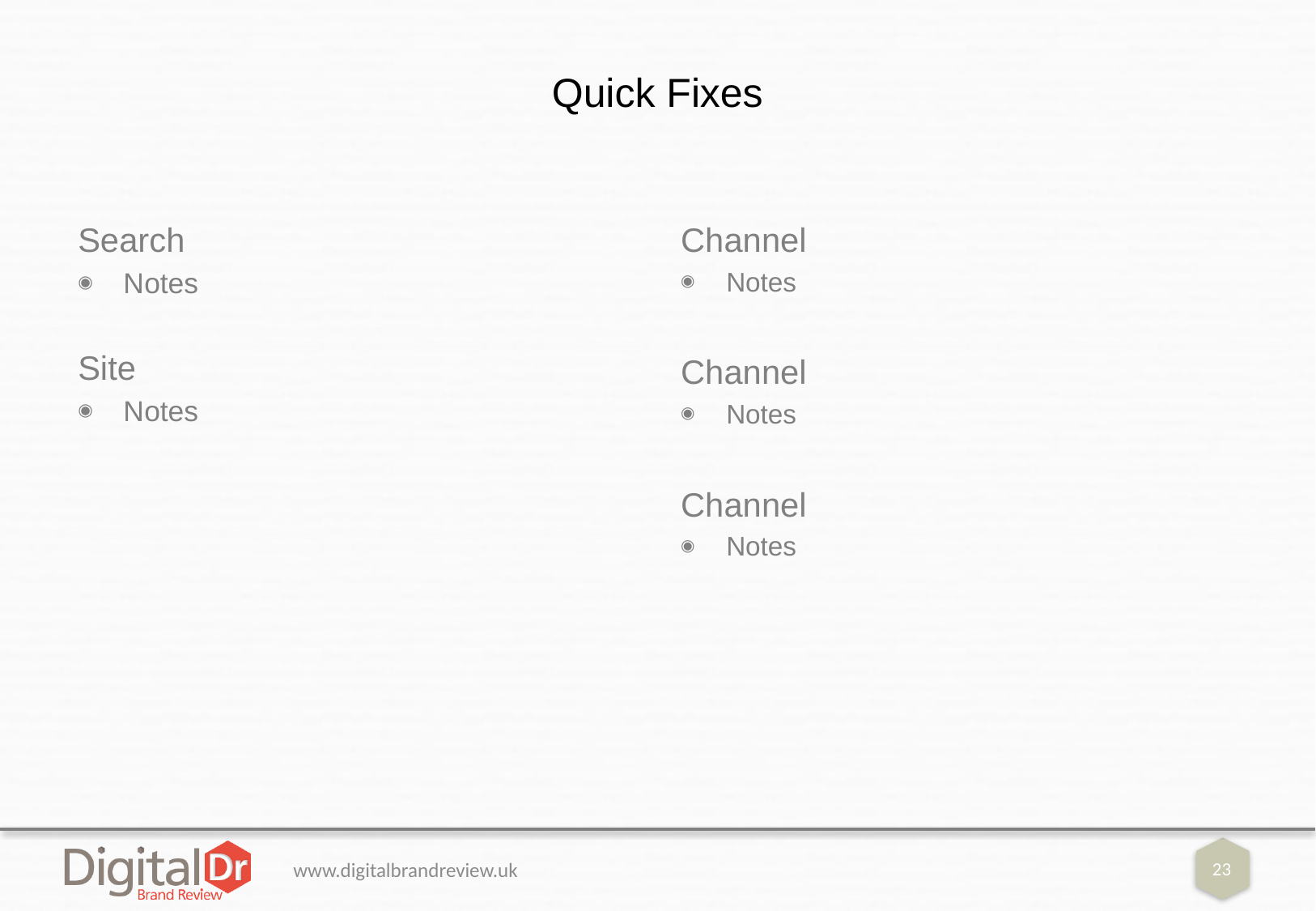

# Quick Fixes
Search
Notes

Site
Notes

Channel
Notes

Channel
Notes

Channel
Notes

www.digitalbrandreview.uk
23